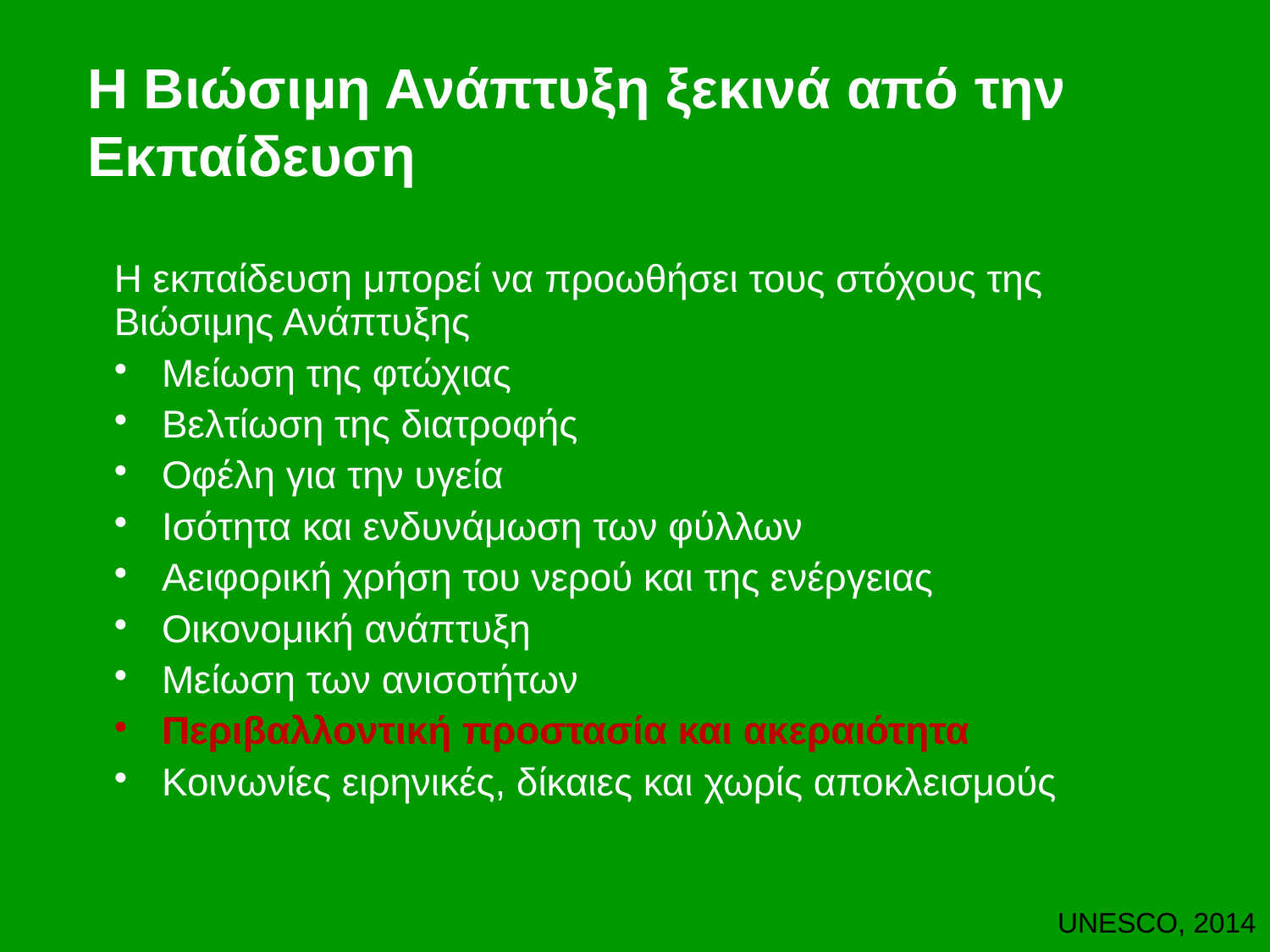

Η Βιώσιμη Ανάπτυξη ξεκινά από την Εκπαίδευση
Η εκπαίδευση μπορεί να προωθήσει τους στόχους της Βιώσιμης Ανάπτυξης
Μείωση της φτώχιας
Βελτίωση της διατροφής
Οφέλη για την υγεία
Ισότητα και ενδυνάμωση των φύλλων
Αειφορική χρήση του νερού και της ενέργειας
Οικονομική ανάπτυξη
Μείωση των ανισοτήτων
Περιβαλλοντική προστασία και ακεραιότητα
Κοινωνίες ειρηνικές, δίκαιες και χωρίς αποκλεισμούς

UNESCO, 2014